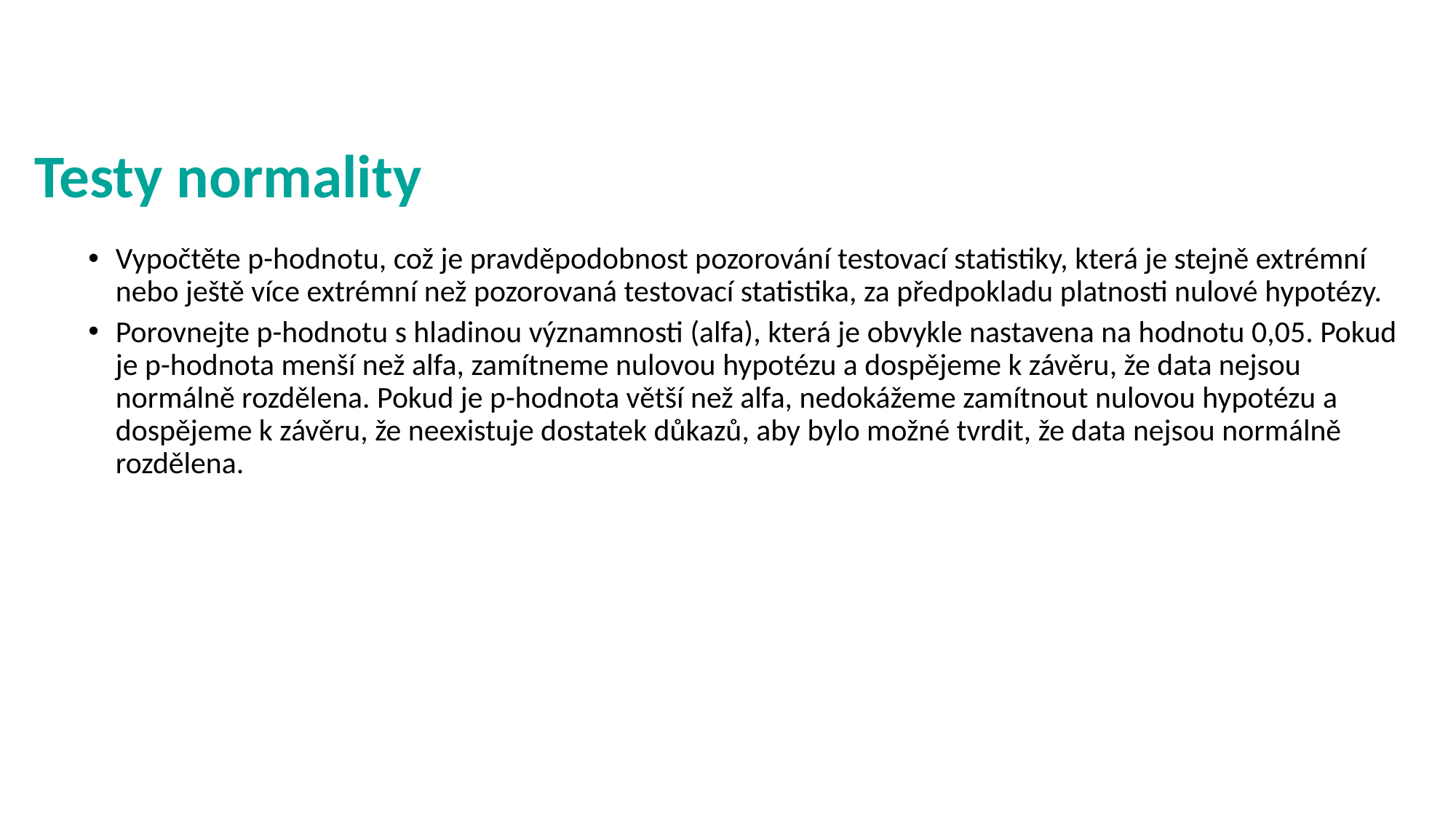

# Testy normality
Vypočtěte p-hodnotu, což je pravděpodobnost pozorování testovací statistiky, která je stejně extrémní nebo ještě více extrémní než pozorovaná testovací statistika, za předpokladu platnosti nulové hypotézy.
Porovnejte p-hodnotu s hladinou významnosti (alfa), která je obvykle nastavena na hodnotu 0,05. Pokud je p-hodnota menší než alfa, zamítneme nulovou hypotézu a dospějeme k závěru, že data nejsou normálně rozdělena. Pokud je p-hodnota větší než alfa, nedokážeme zamítnout nulovou hypotézu a dospějeme k závěru, že neexistuje dostatek důkazů, aby bylo možné tvrdit, že data nejsou normálně rozdělena.